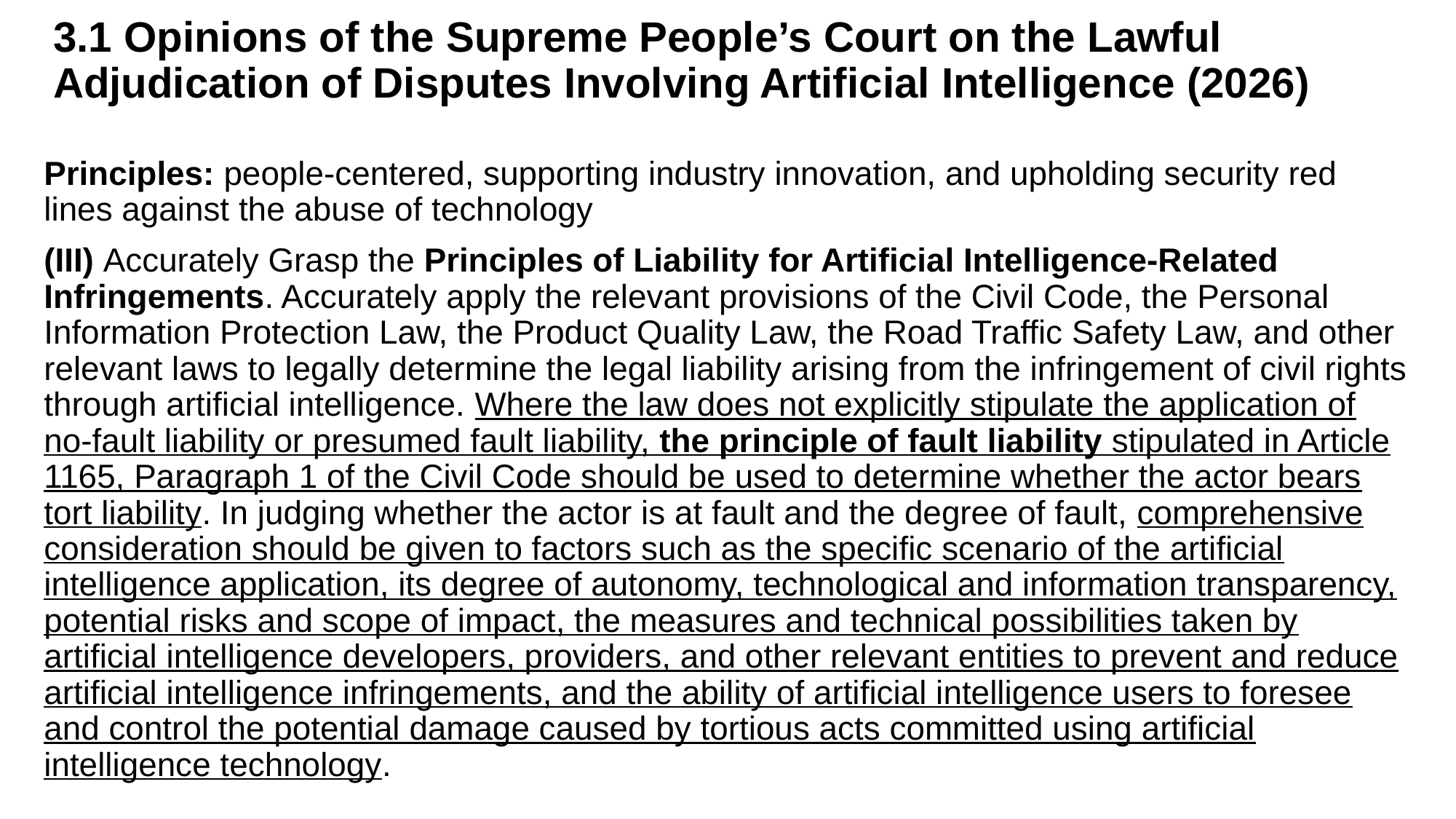

# 3.1 Opinions of the Supreme People’s Court on the Lawful Adjudication of Disputes Involving Artificial Intelligence (2026)
Principles: people-centered, supporting industry innovation, and upholding security red lines against the abuse of technology
(III) Accurately Grasp the Principles of Liability for Artificial Intelligence-Related Infringements. Accurately apply the relevant provisions of the Civil Code, the Personal Information Protection Law, the Product Quality Law, the Road Traffic Safety Law, and other relevant laws to legally determine the legal liability arising from the infringement of civil rights through artificial intelligence. Where the law does not explicitly stipulate the application of no-fault liability or presumed fault liability, the principle of fault liability stipulated in Article 1165, Paragraph 1 of the Civil Code should be used to determine whether the actor bears tort liability. In judging whether the actor is at fault and the degree of fault, comprehensive consideration should be given to factors such as the specific scenario of the artificial intelligence application, its degree of autonomy, technological and information transparency, potential risks and scope of impact, the measures and technical possibilities taken by artificial intelligence developers, providers, and other relevant entities to prevent and reduce artificial intelligence infringements, and the ability of artificial intelligence users to foresee and control the potential damage caused by tortious acts committed using artificial intelligence technology.

22